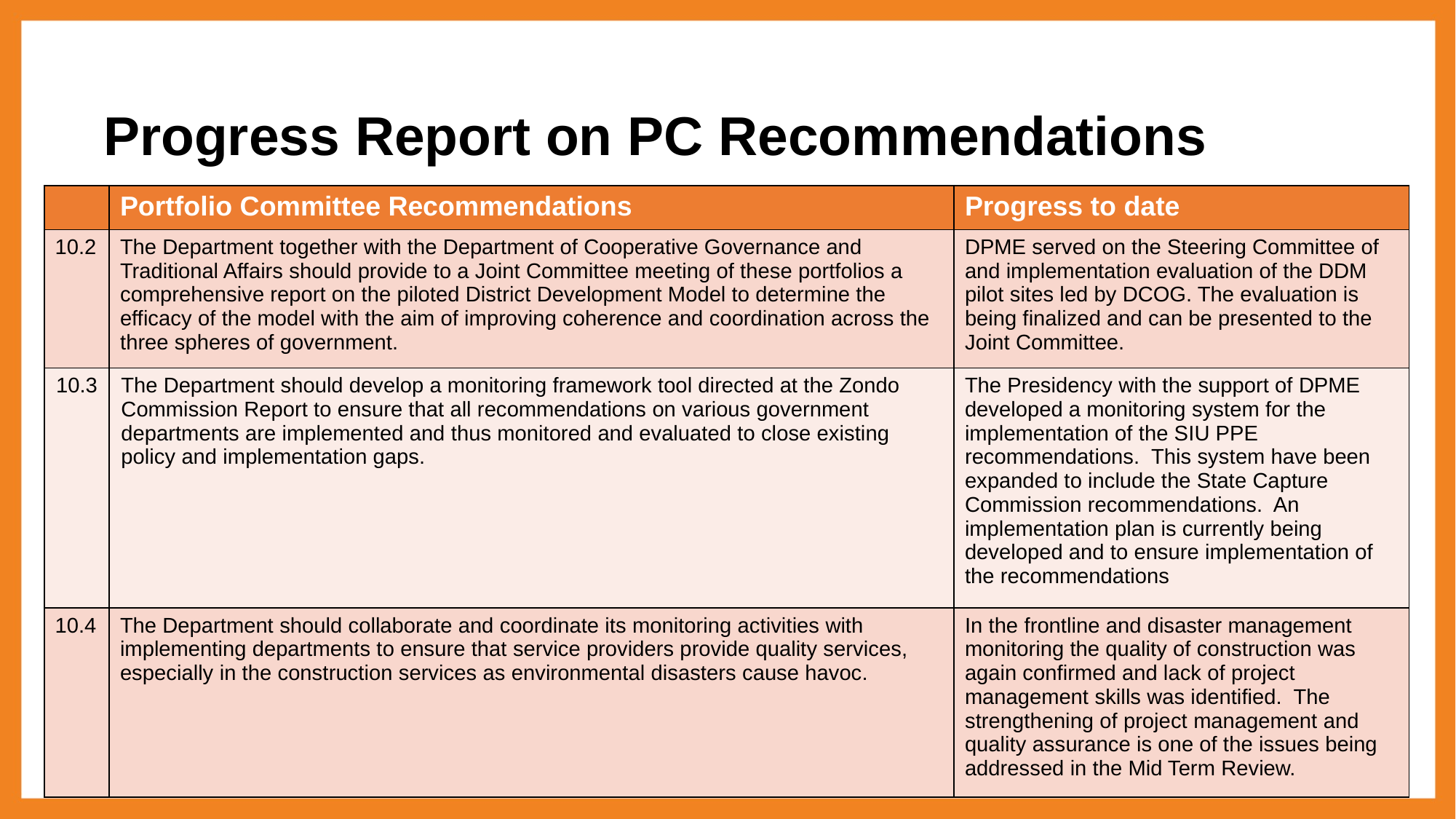

Progress Report on PC Recommendations
|  | Portfolio Committee Recommendations | Progress to date |
| --- | --- | --- |
| 10.2 | The Department together with the Department of Cooperative Governance and Traditional Affairs should provide to a Joint Committee meeting of these portfolios a comprehensive report on the piloted District Development Model to determine the efficacy of the model with the aim of improving coherence and coordination across the three spheres of government. | DPME served on the Steering Committee of and implementation evaluation of the DDM pilot sites led by DCOG. The evaluation is being finalized and can be presented to the Joint Committee. |
| 10.3 | The Department should develop a monitoring framework tool directed at the Zondo Commission Report to ensure that all recommendations on various government departments are implemented and thus monitored and evaluated to close existing policy and implementation gaps. | The Presidency with the support of DPME developed a monitoring system for the implementation of the SIU PPE recommendations. This system have been expanded to include the State Capture Commission recommendations. An implementation plan is currently being developed and to ensure implementation of the recommendations |
| 10.4 | The Department should collaborate and coordinate its monitoring activities with implementing departments to ensure that service providers provide quality services, especially in the construction services as environmental disasters cause havoc. | In the frontline and disaster management monitoring the quality of construction was again confirmed and lack of project management skills was identified. The strengthening of project management and quality assurance is one of the issues being addressed in the Mid Term Review. |